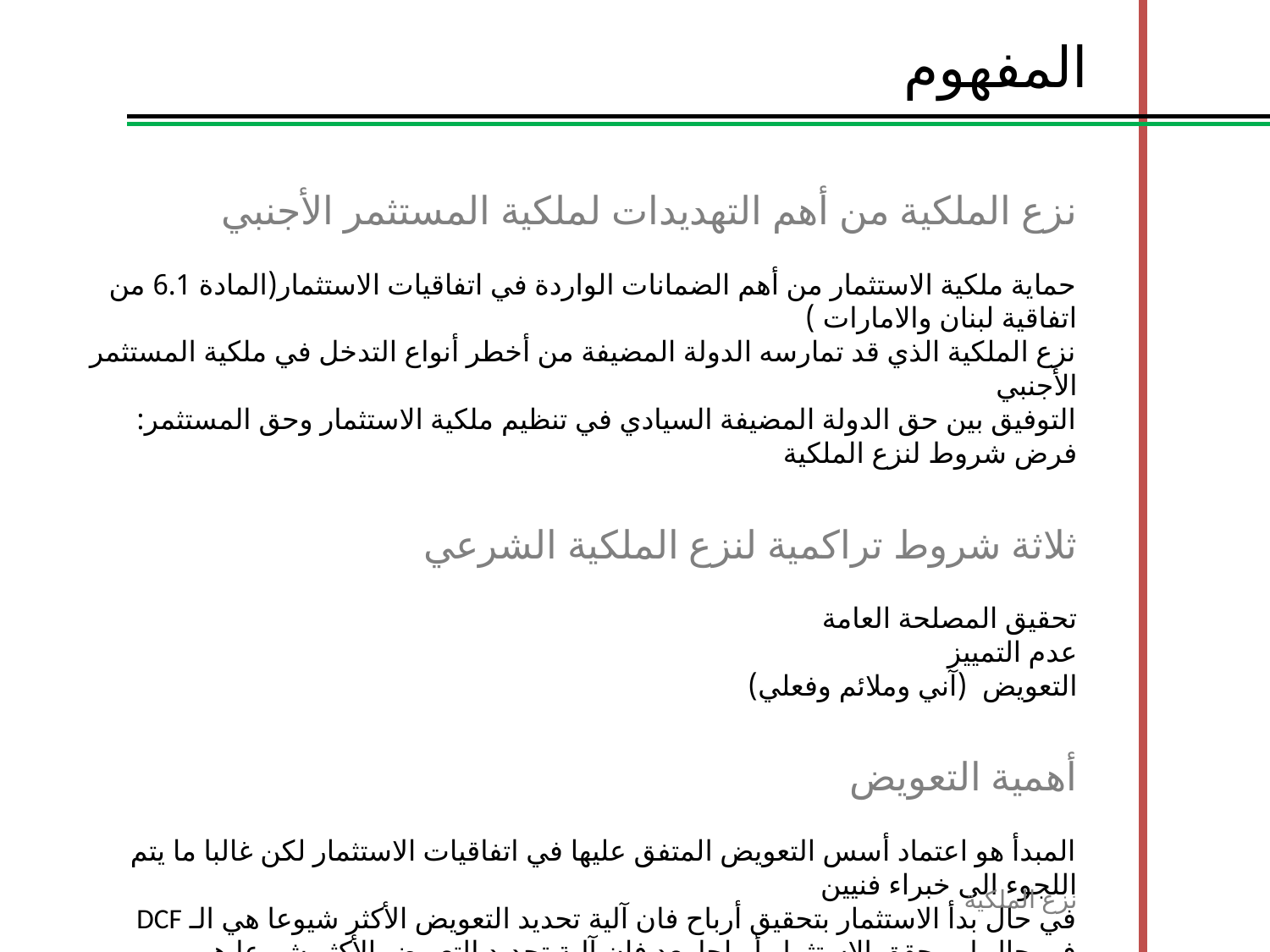

المفهوم
نزع الملكية من أهم التهديدات لملكية المستثمر الأجنبي

حماية ملكية الاستثمار من أهم الضمانات الواردة في اتفاقيات الاستثمار(المادة 6.1 من اتفاقية لبنان والامارات )
نزع الملكية الذي قد تمارسه الدولة المضيفة من أخطر أنواع التدخل في ملكية المستثمر الأجنبي
التوفيق بين حق الدولة المضيفة السيادي في تنظيم ملكية الاستثمار وحق المستثمر: فرض شروط لنزع الملكية

ثلاثة شروط تراكمية لنزع الملكية الشرعي

تحقيق المصلحة العامة
عدم التمييز
التعويض  (آني وملائم وفعلي)

أهمية التعويض

المبدأ هو اعتماد أسس التعويض المتفق عليها في اتفاقيات الاستثمار لكن غالبا ما يتم اللجوء الى خبراء فنيين
في حال بدأ الاستثمار بتحقيق أرباح فان آلية تحديد التعويض الأكثر شيوعا هي الـ DCF
في حال لم يحقق الاستثمار أرباحا بعد فان آلية تحديد التعويض الأكثر شيوعا هي الـLiquidation value

نزع الملكية